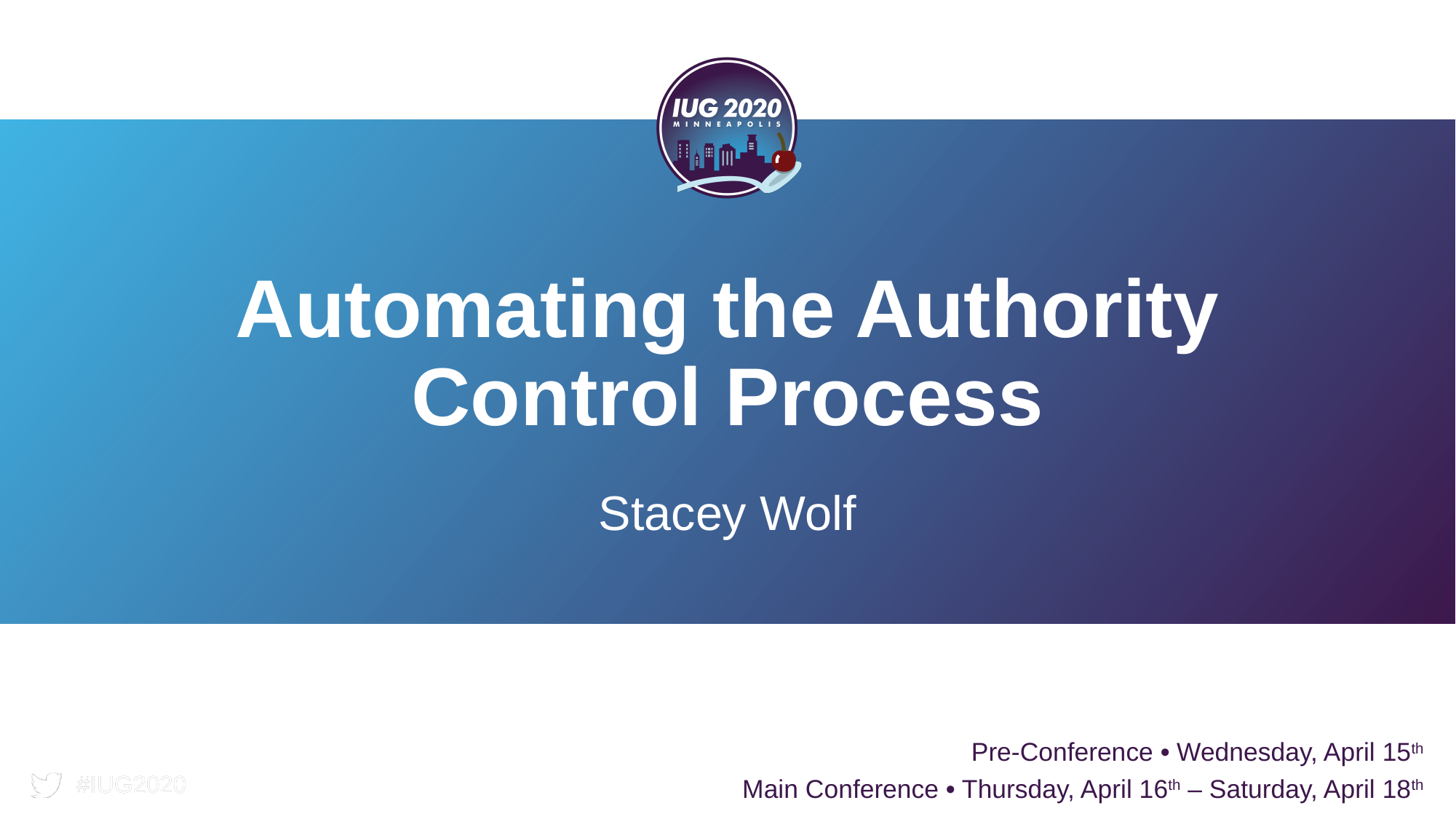

# Automating the Authority Control Process
Stacey Wolf